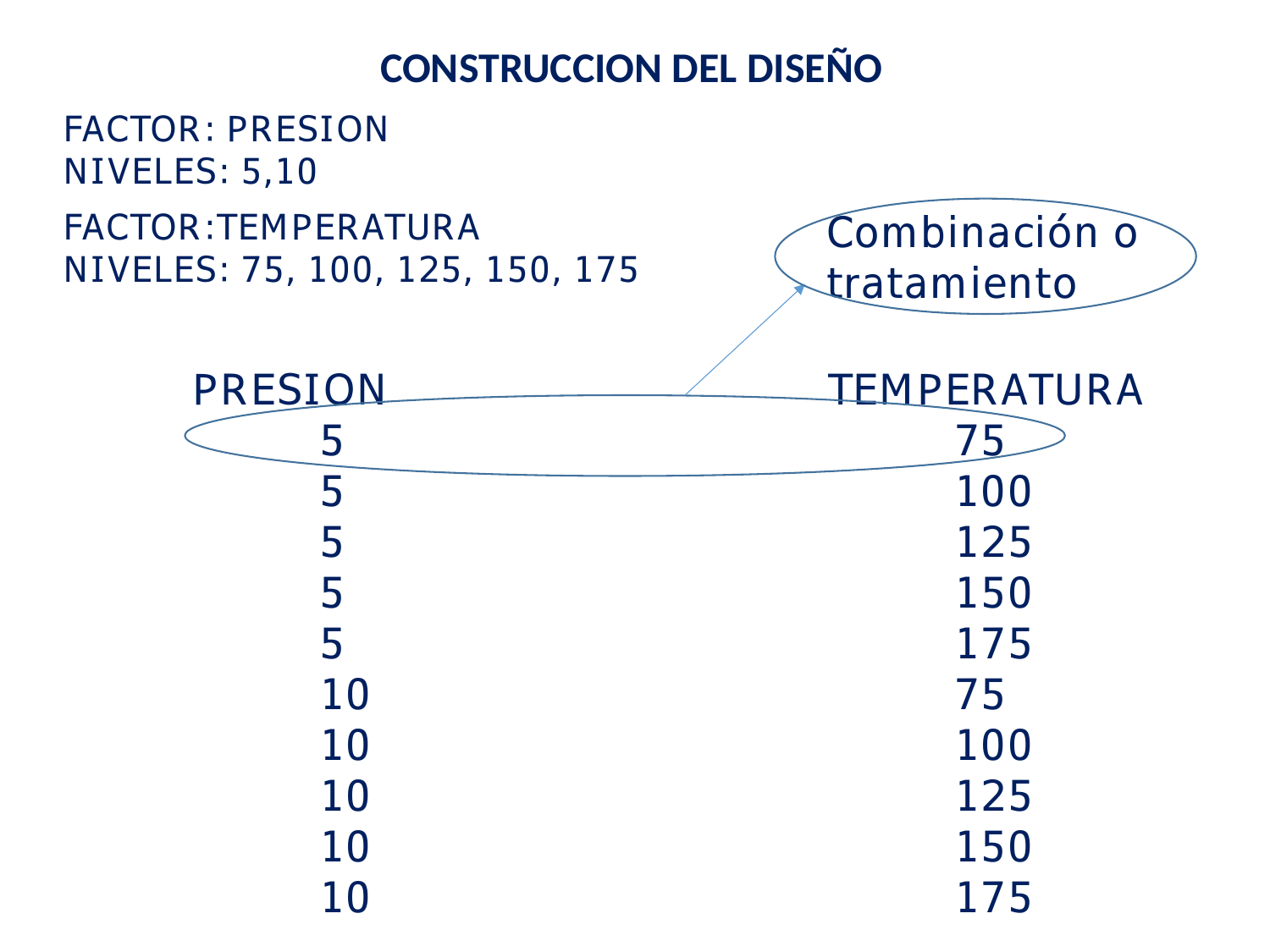

# CONSTRUCCION DEL DISEÑO
FACTOR: PRESION
NIVELES: 5,10
FACTOR:TEMPERATURA
NIVELES: 75, 100, 125, 150, 175

Combinación o tratamiento
	PRESION				TEMPERATURA
		5					75
		5					100
		5					125
		5					150
		5					175
		10					75
		10					100
		10					125
		10					150
		10					175